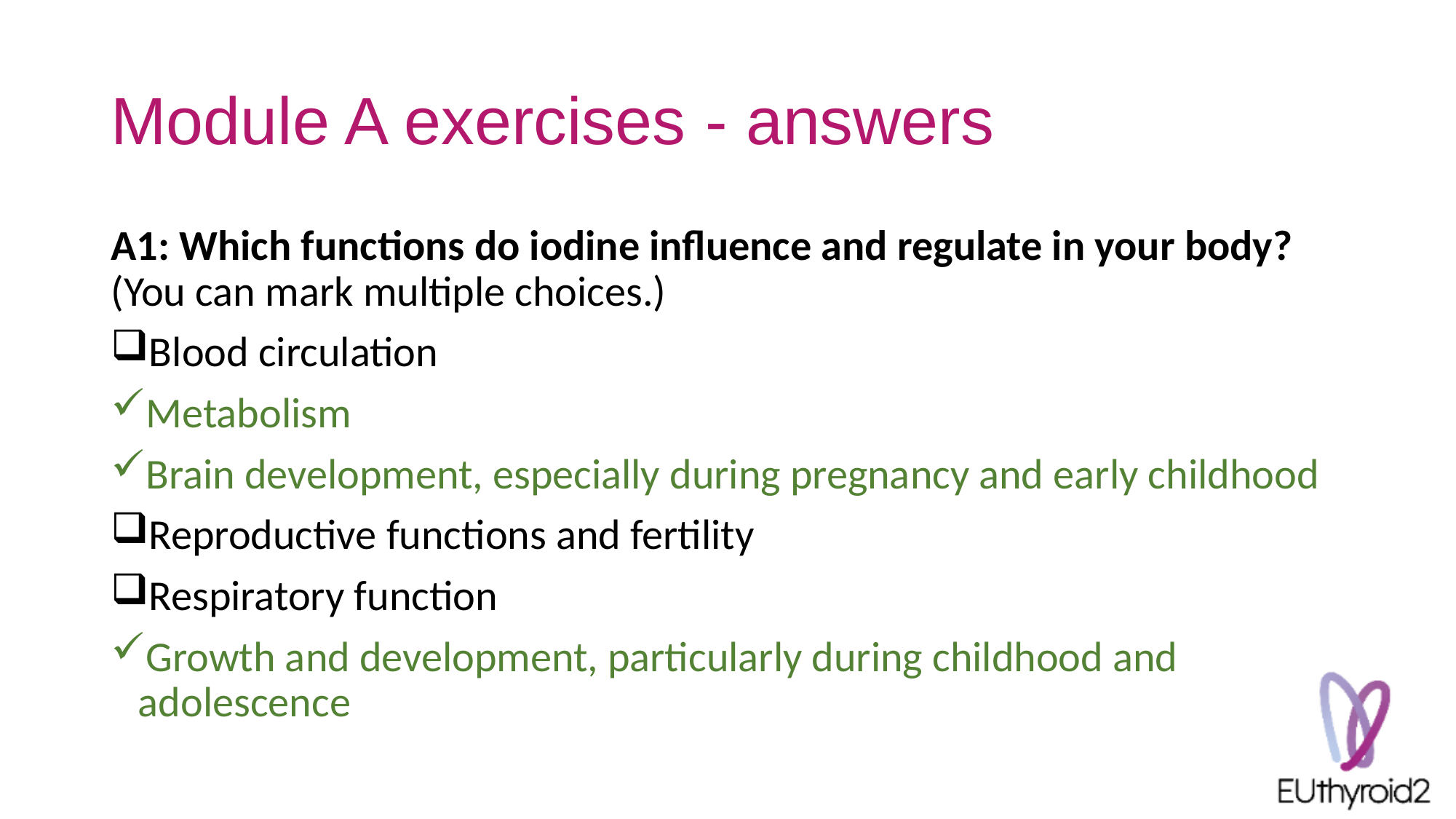

# Module A exercises - answers
A1: Which functions do iodine influence and regulate in your body? (You can mark multiple choices.)
Blood circulation
Metabolism
Brain development, especially during pregnancy and early childhood
Reproductive functions and fertility
Respiratory function
Growth and development, particularly during childhood and   adolescence